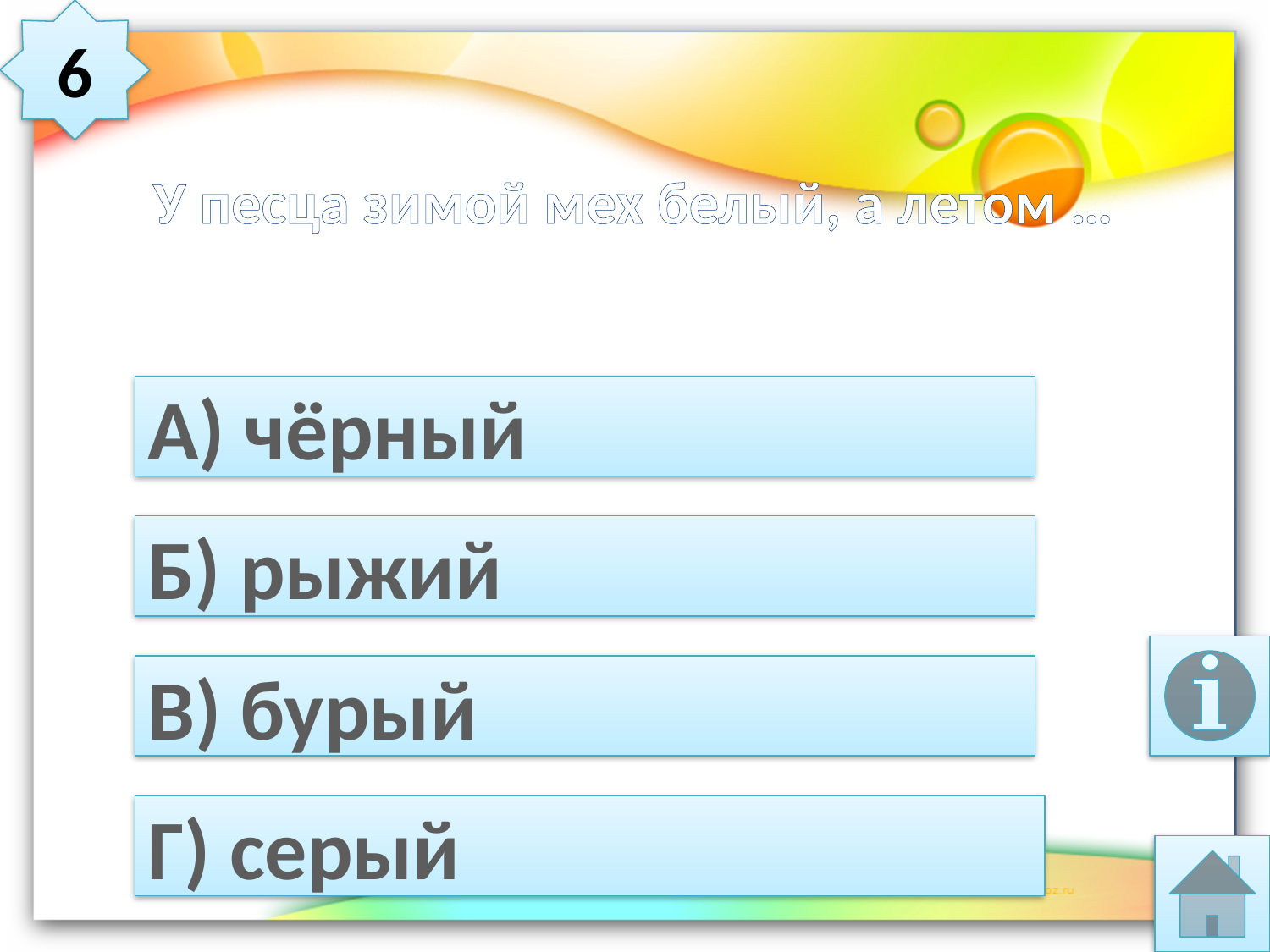

6
# У песца зимой мех белый, а летом …
А) чёрный
Б) рыжий

В) бурый
Г) серый